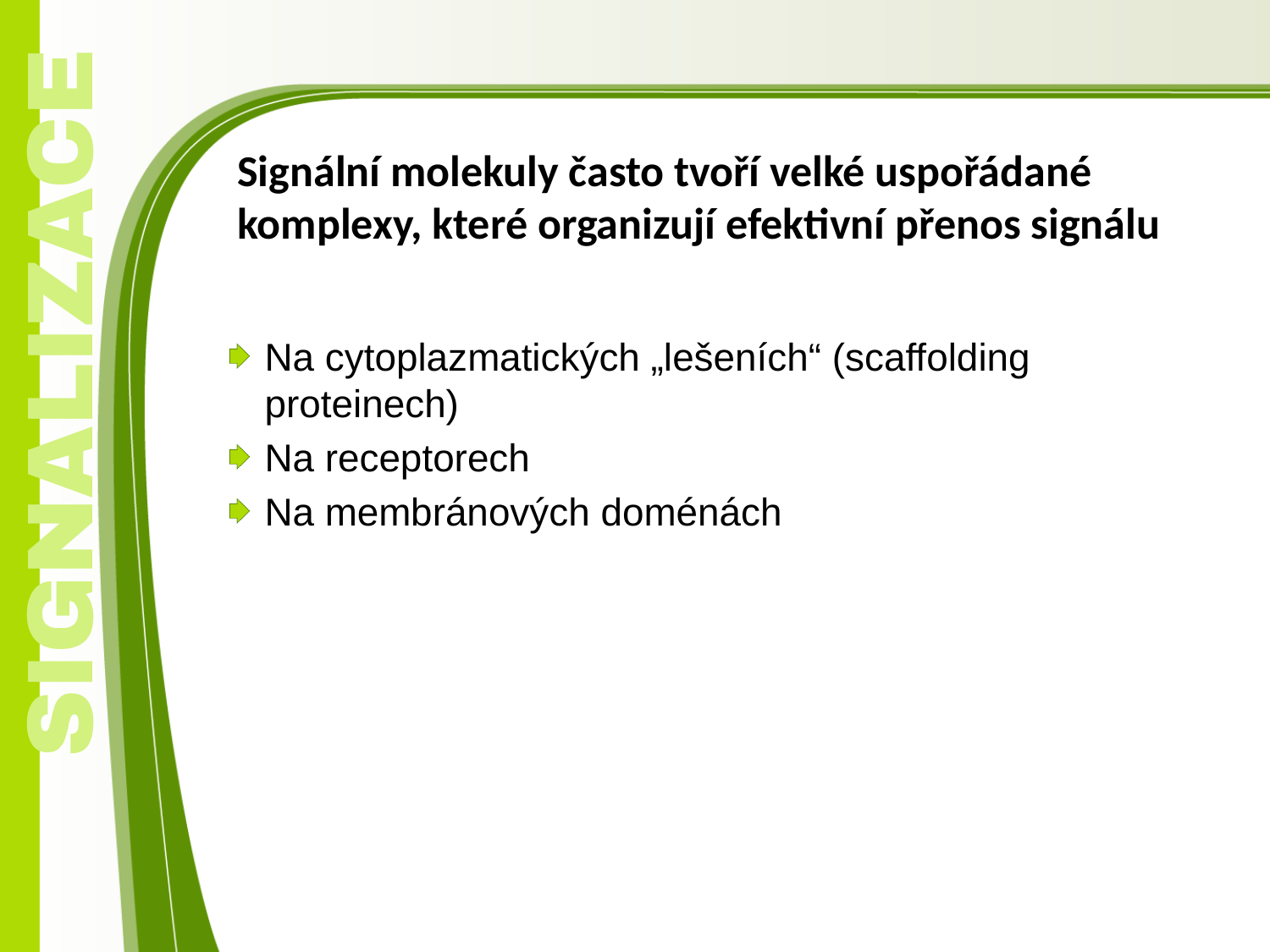

Signální molekuly často tvoří velké uspořádané komplexy, které organizují efektivní přenos signálu
Na cytoplazmatických „lešeních“ (scaffolding proteinech)
Na receptorech
Na membránových doménách